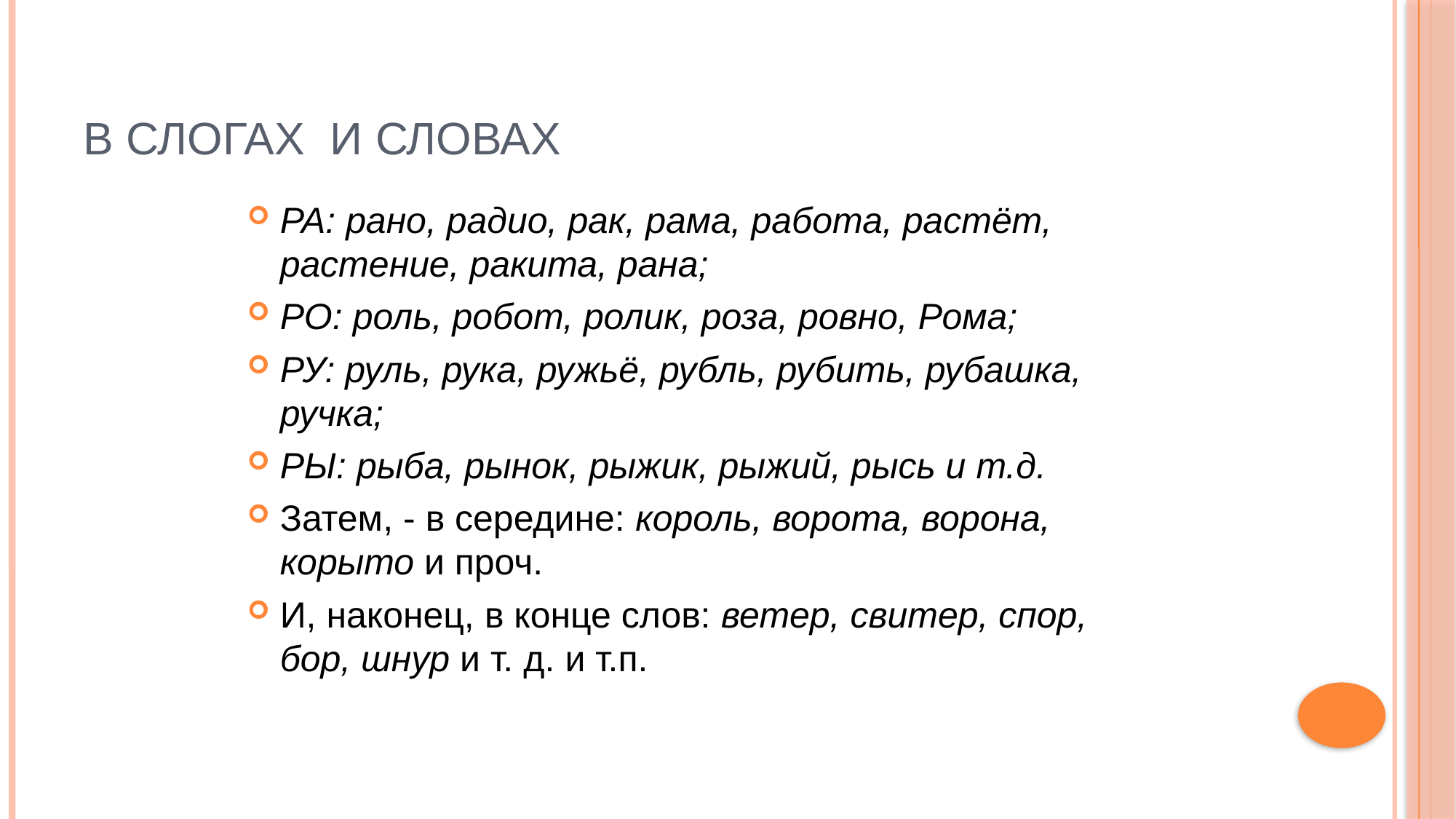

# В слогах  и словах
РА: рано, радио, рак, рама, работа, растёт, растение, ракита, рана;
РО: роль, робот, ролик, роза, ровно, Рома;
РУ: руль, рука, ружьё, рубль, рубить, рубашка, ручка;
РЫ: рыба, рынок, рыжик, рыжий, рысь и т.д.
Затем, - в середине: король, ворота, ворона, корыто и проч.
И, наконец, в конце слов: ветер, свитер, спор, бор, шнур и т. д. и т.п.